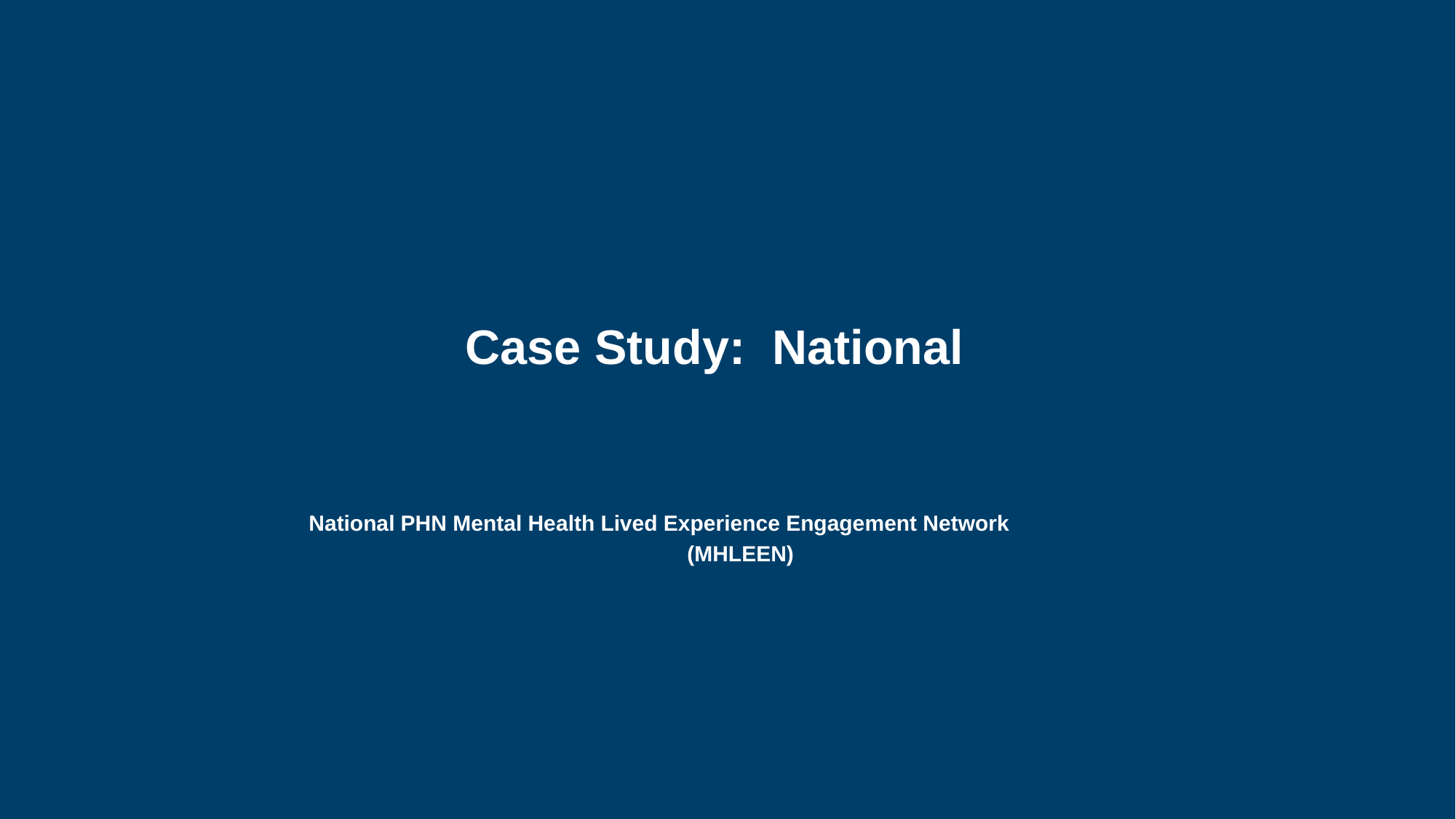

# Case Study:  National
National PHN Mental Health Lived Experience Engagement Network
(MHLEEN)